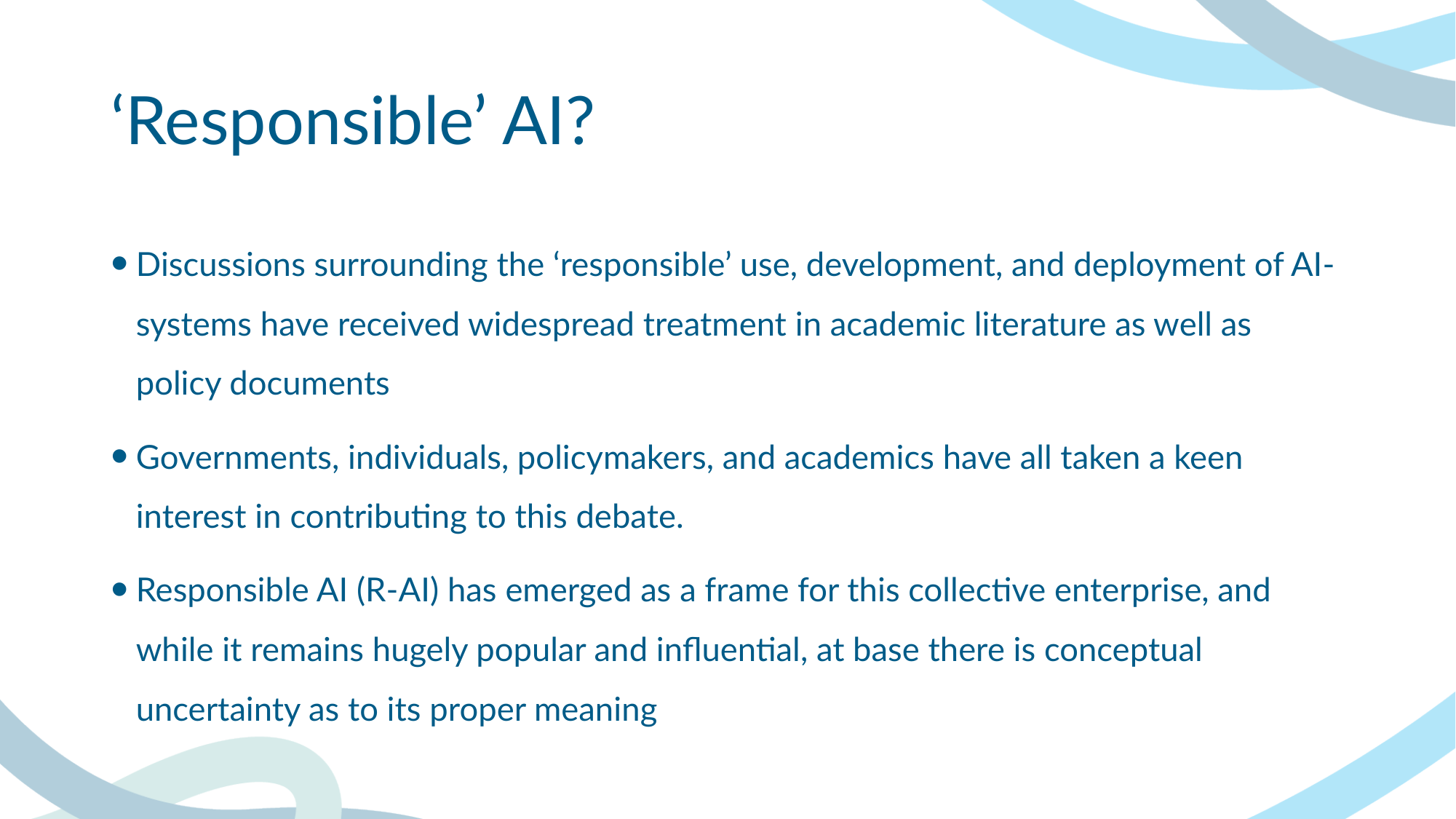

# ‘Responsible’ AI?
Discussions surrounding the ‘responsible’ use, development, and deployment of AI-systems have received widespread treatment in academic literature as well as policy documents
Governments, individuals, policymakers, and academics have all taken a keen interest in contributing to this debate.
Responsible AI (R-AI) has emerged as a frame for this collective enterprise, and while it remains hugely popular and influential, at base there is conceptual uncertainty as to its proper meaning